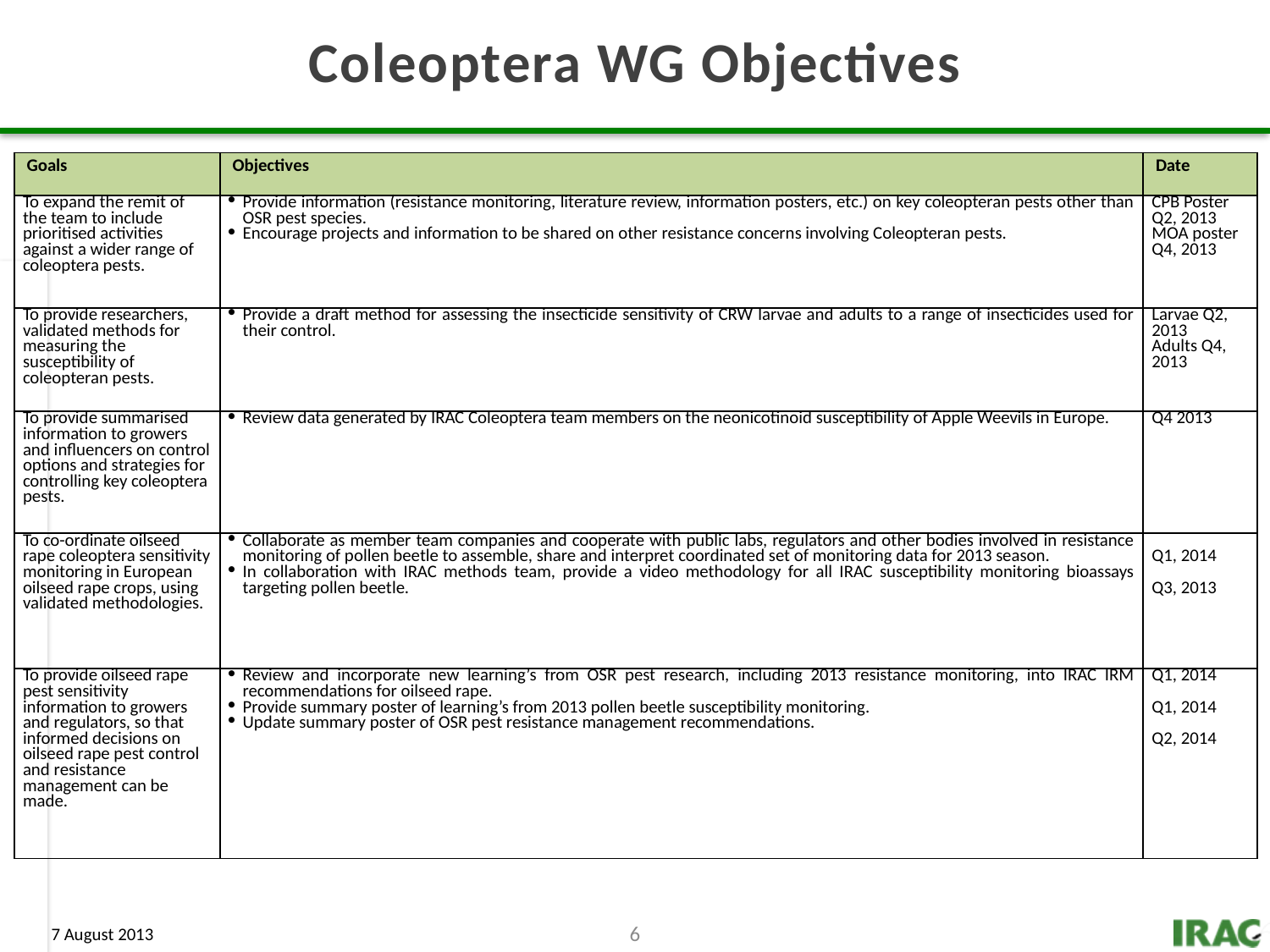

Coleoptera WG Objectives
| Goals | Objectives | Date |
| --- | --- | --- |
| To expand the remit of the team to include prioritised activities against a wider range of coleoptera pests. | Provide information (resistance monitoring, literature review, information posters, etc.) on key coleopteran pests other than OSR pest species. Encourage projects and information to be shared on other resistance concerns involving Coleopteran pests. | CPB Poster Q2, 2013 MOA poster Q4, 2013 |
| To provide researchers, validated methods for measuring the susceptibility of coleopteran pests. | Provide a draft method for assessing the insecticide sensitivity of CRW larvae and adults to a range of insecticides used for their control. | Larvae Q2, 2013 Adults Q4, 2013 |
| To provide summarised information to growers and influencers on control options and strategies for controlling key coleoptera pests. | Review data generated by IRAC Coleoptera team members on the neonicotinoid susceptibility of Apple Weevils in Europe. | Q4 2013 |
| To co-ordinate oilseed rape coleoptera sensitivity monitoring in European oilseed rape crops, using validated methodologies. | Collaborate as member team companies and cooperate with public labs, regulators and other bodies involved in resistance monitoring of pollen beetle to assemble, share and interpret coordinated set of monitoring data for 2013 season. In collaboration with IRAC methods team, provide a video methodology for all IRAC susceptibility monitoring bioassays targeting pollen beetle. | Q1, 2014 Q3, 2013 |
| To provide oilseed rape pest sensitivity information to growers and regulators, so that informed decisions on oilseed rape pest control and resistance management can be made. | Review and incorporate new learning’s from OSR pest research, including 2013 resistance monitoring, into IRAC IRM recommendations for oilseed rape. Provide summary poster of learning’s from 2013 pollen beetle susceptibility monitoring. Update summary poster of OSR pest resistance management recommendations. | Q1, 2014   Q1, 2014   Q2, 2014 |

6
7 August 2013